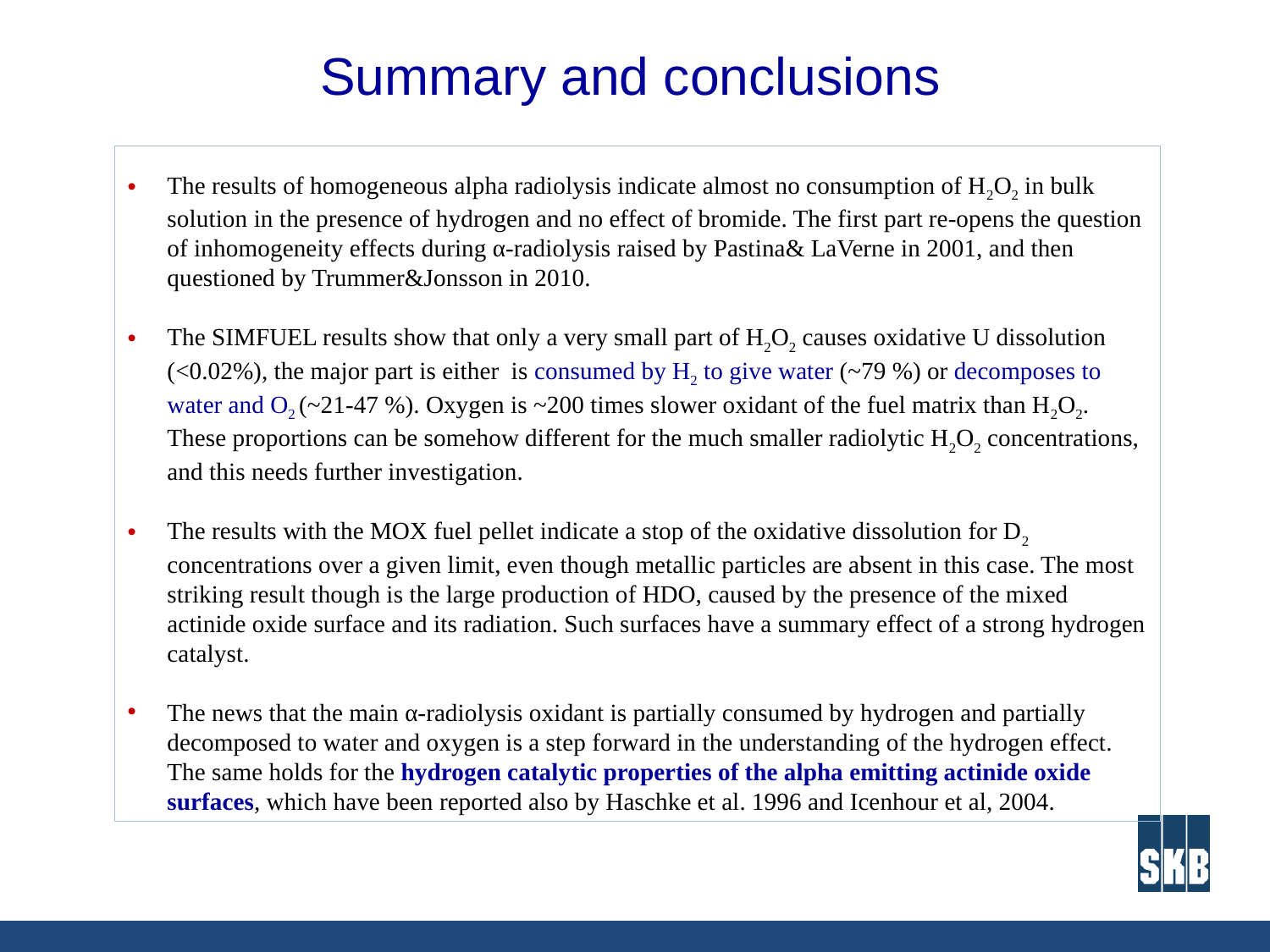

# Summary and conclusions

The results of homogeneous alpha radiolysis indicate almost no consumption of H2O2 in bulk solution in the presence of hydrogen and no effect of bromide. The first part re-opens the question of inhomogeneity effects during α-radiolysis raised by Pastina& LaVerne in 2001, and then questioned by Trummer&Jonsson in 2010.

The SIMFUEL results show that only a very small part of H2O2 causes oxidative U dissolution (<0.02%), the major part is either  is consumed by H2 to give water (~79 %) or decomposes to water and O2 (~21-47 %). Oxygen is ~200 times slower oxidant of the fuel matrix than H2O2. These proportions can be somehow different for the much smaller radiolytic H2O2 concentrations, and this needs further investigation.

The results with the MOX fuel pellet indicate a stop of the oxidative dissolution for D2 concentrations over a given limit, even though metallic particles are absent in this case. The most striking result though is the large production of HDO, caused by the presence of the mixed actinide oxide surface and its radiation. Such surfaces have a summary effect of a strong hydrogen catalyst.

The news that the main α-radiolysis oxidant is partially consumed by hydrogen and partially decomposed to water and oxygen is a step forward in the understanding of the hydrogen effect. The same holds for the hydrogen catalytic properties of the alpha emitting actinide oxide surfaces, which have been reported also by Haschke et al. 1996 and Icenhour et al, 2004.